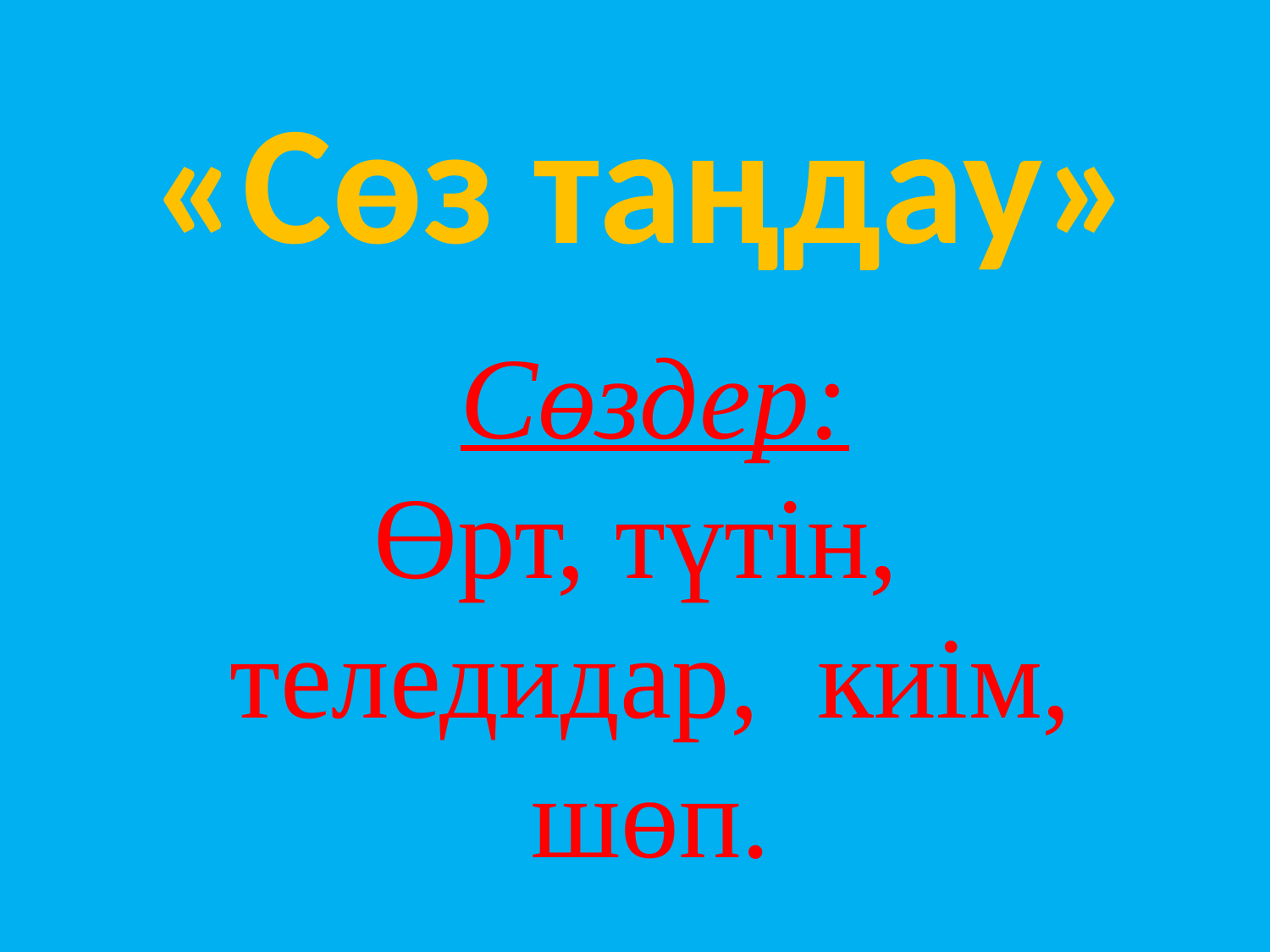

#
«Сөз таңдау»
 Сөздер:
Өрт, түтін,  теледидар,  киім, шөп.